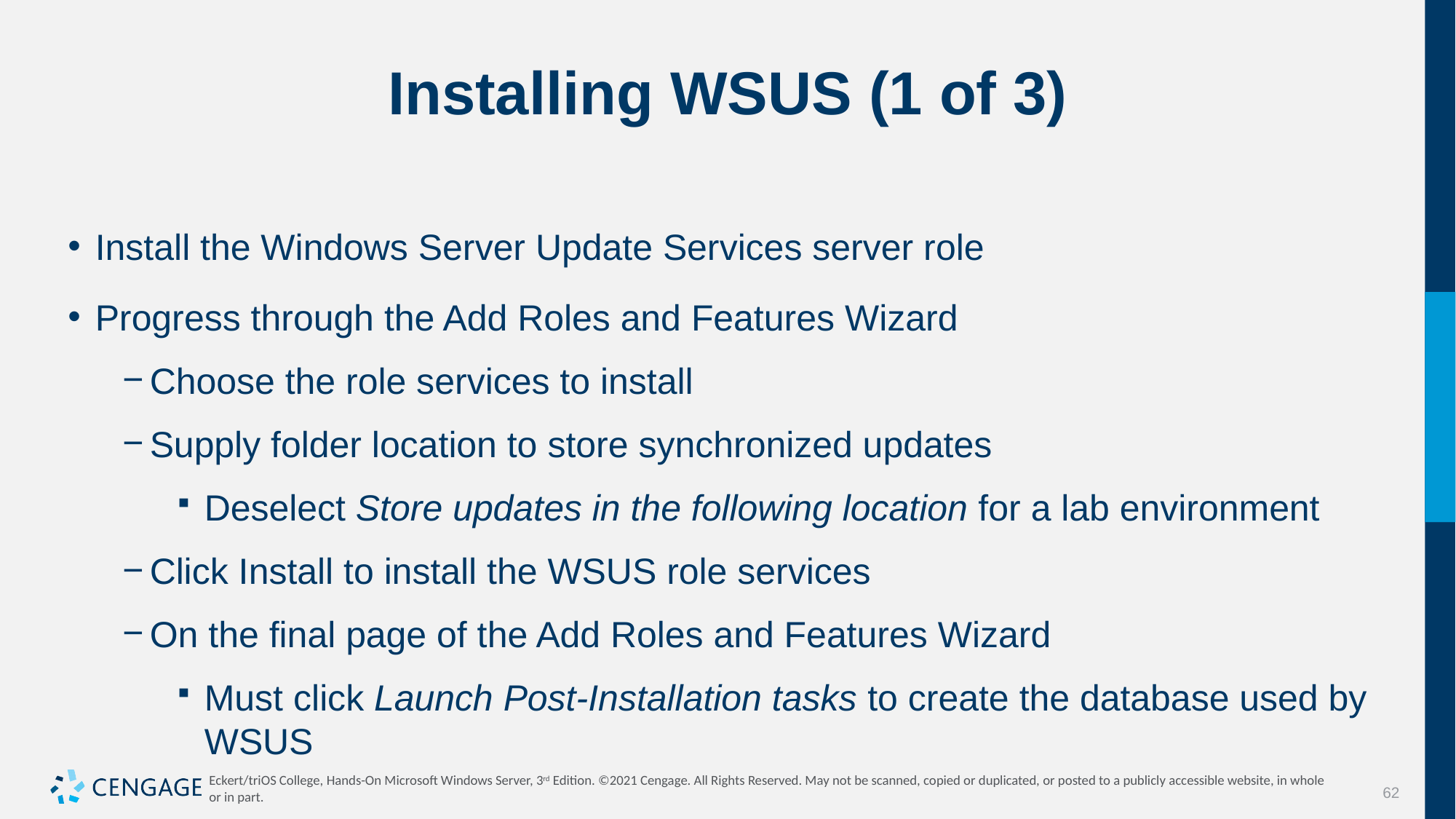

# Installing WSUS (1 of 3)
Install the Windows Server Update Services server role
Progress through the Add Roles and Features Wizard
Choose the role services to install
Supply folder location to store synchronized updates
Deselect Store updates in the following location for a lab environment
Click Install to install the WSUS role services
On the final page of the Add Roles and Features Wizard
Must click Launch Post-Installation tasks to create the database used by WSUS